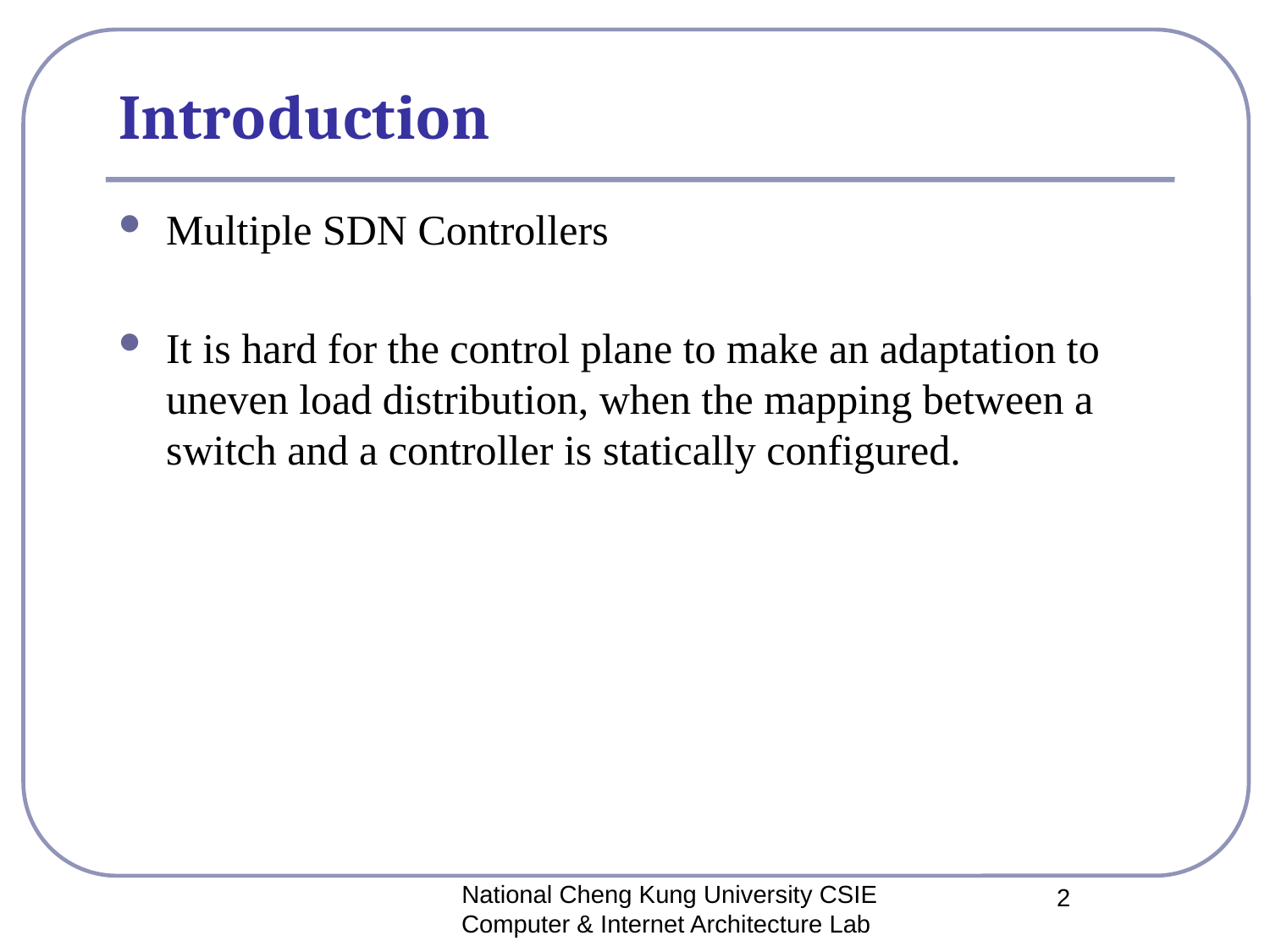

# Introduction
Multiple SDN Controllers

It is hard for the control plane to make an adaptation to uneven load distribution, when the mapping between a switch and a controller is statically configured.
National Cheng Kung University CSIE Computer & Internet Architecture Lab
2